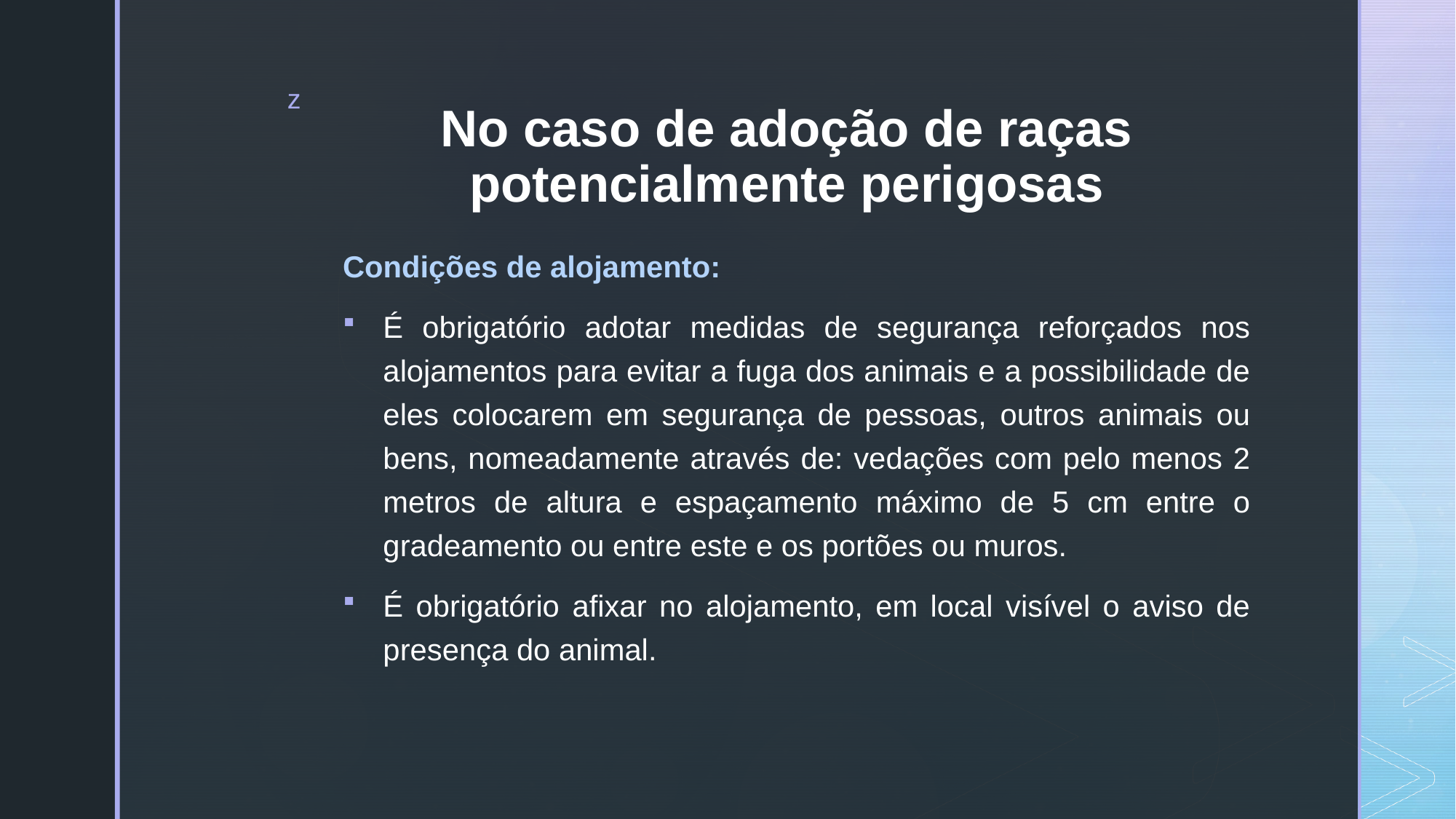

# No caso de adoção de raças potencialmente perigosas
Condições de alojamento:
É obrigatório adotar medidas de segurança reforçados nos alojamentos para evitar a fuga dos animais e a possibilidade de eles colocarem em segurança de pessoas, outros animais ou bens, nomeadamente através de: vedações com pelo menos 2 metros de altura e espaçamento máximo de 5 cm entre o gradeamento ou entre este e os portões ou muros.
É obrigatório afixar no alojamento, em local visível o aviso de presença do animal.